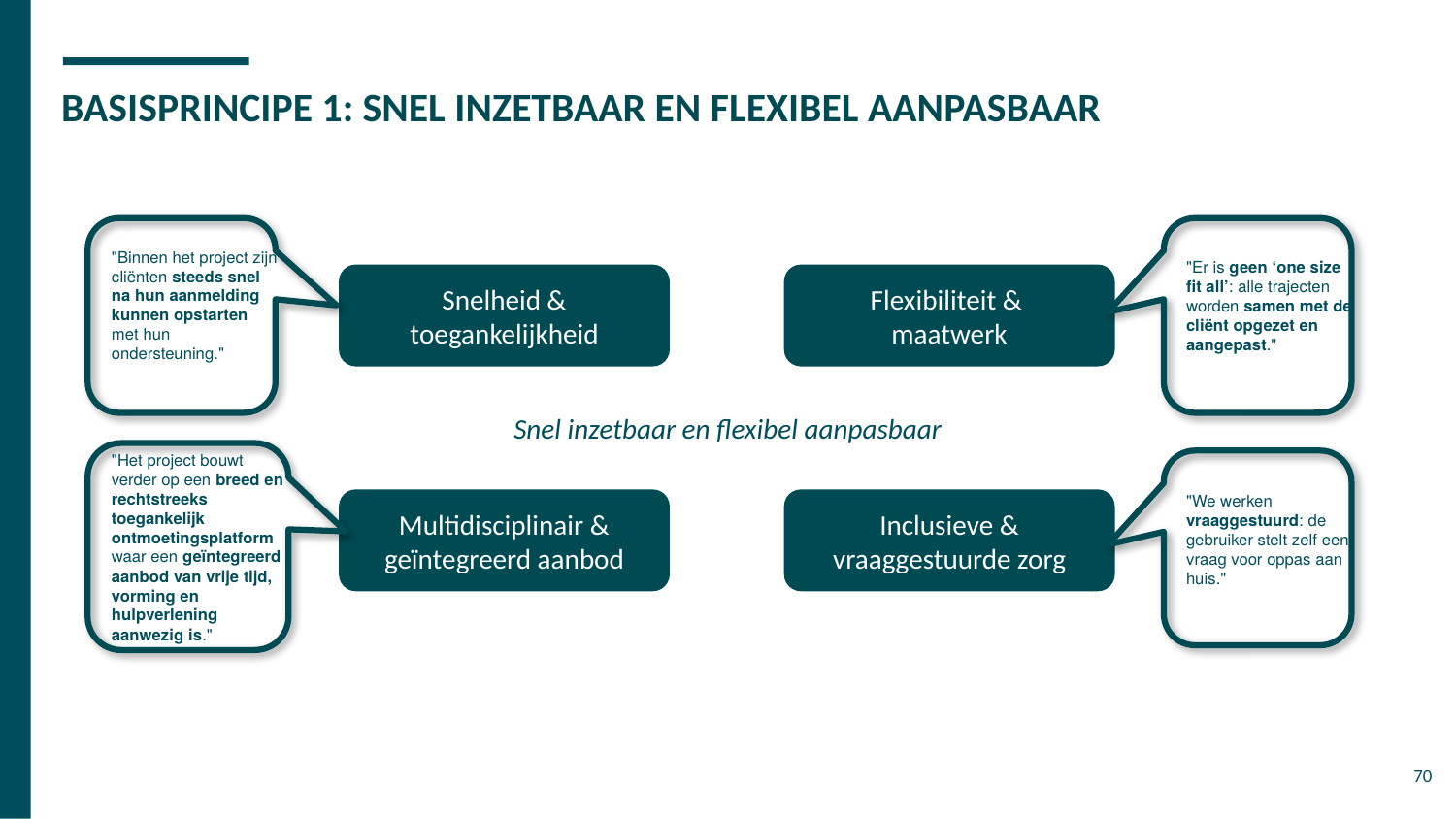

# BASISPRINCIPE 1: SNEL INZETBAAR EN FLEXIBEL AANPASBAAR

"Binnen het project zijn cliënten steeds snel na hun aanmelding kunnen opstarten met hun ondersteuning."
"Er is geen ‘one size fit all’: alle trajecten worden samen met de cliënt opgezet en aangepast."
Snelheid & toegankelijkheid
Flexibiliteit &
maatwerk
Snel inzetbaar en flexibel aanpasbaar

"Het project bouwt verder op een breed en rechtstreeks toegankelijk ontmoetingsplatform waar een geïntegreerd aanbod van vrije tijd, vorming en hulpverlening aanwezig is."

"We werken vraaggestuurd: de gebruiker stelt zelf een vraag voor oppas aan huis."
Inclusieve & vraaggestuurde zorg
Multidisciplinair & geïntegreerd aanbod
70